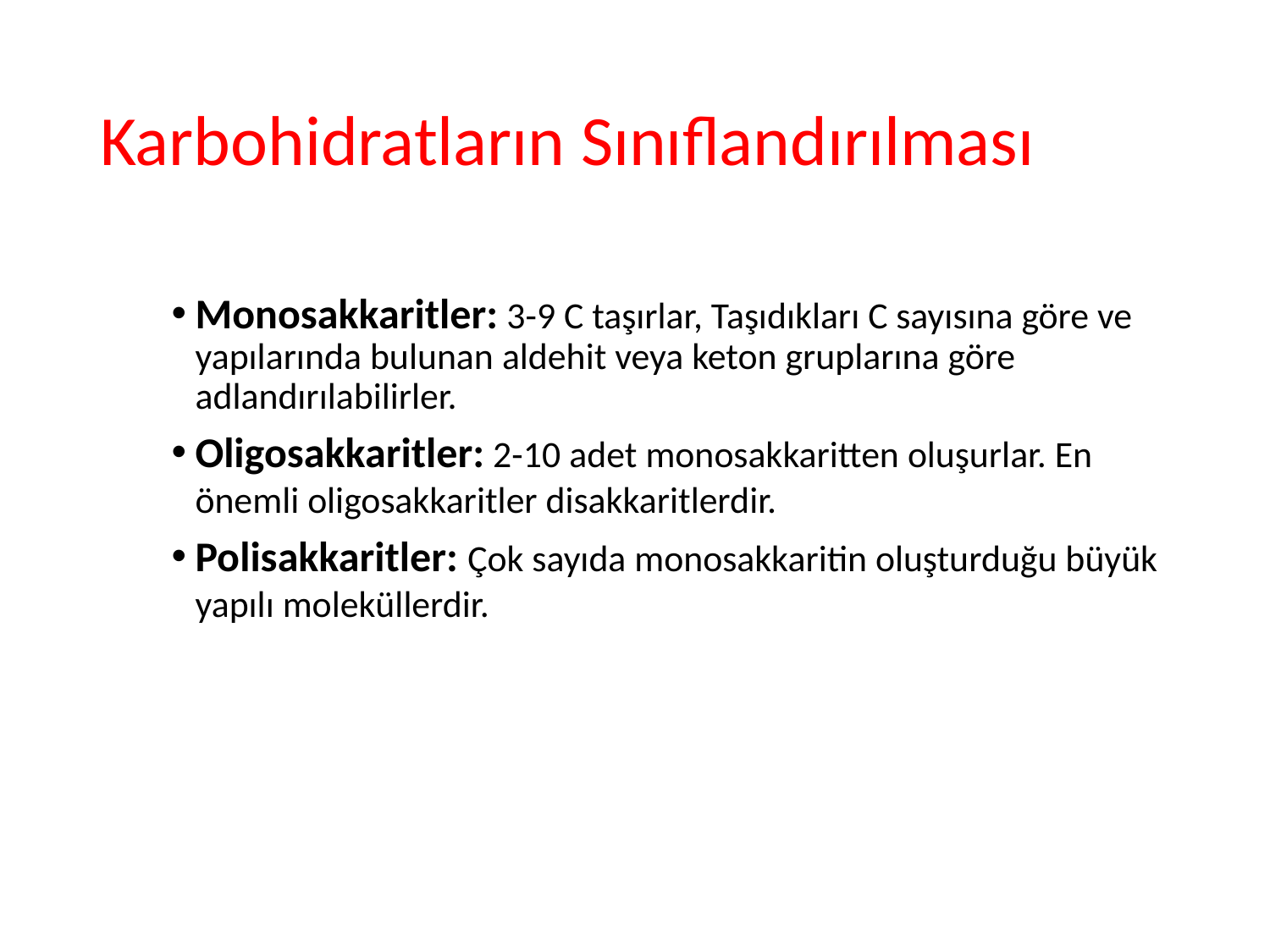

# Karbohidratların Sınıflandırılması
Monosakkaritler: 3-9 C taşırlar, Taşıdıkları C sayısına göre ve yapılarında bulunan aldehit veya keton gruplarına göre adlandırılabilirler.
Oligosakkaritler: 2-10 adet monosakkaritten oluşurlar. En önemli oligosakkaritler disakkaritlerdir.
Polisakkaritler: Çok sayıda monosakkaritin oluşturduğu büyük yapılı moleküllerdir.